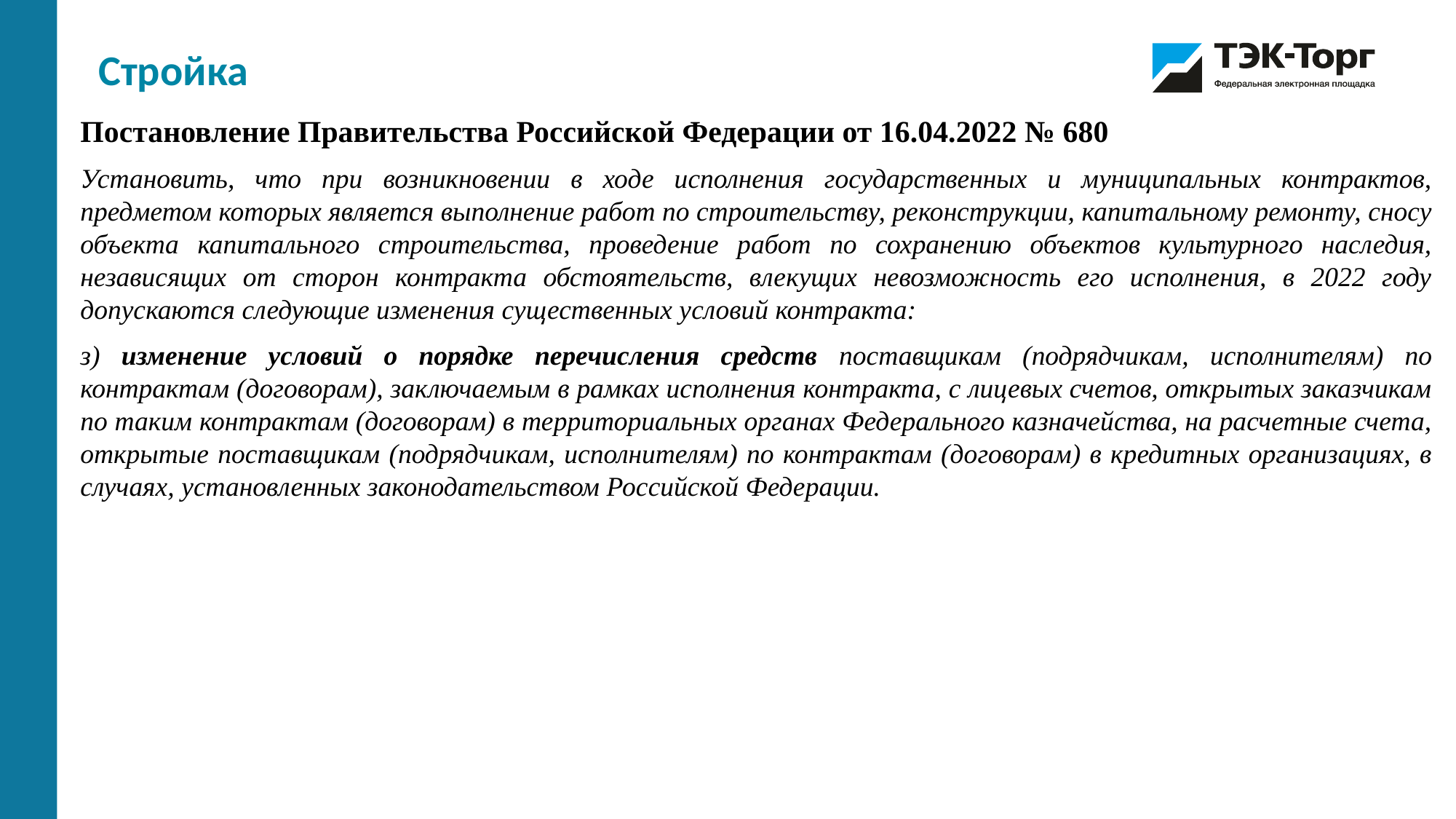

Стройка
Постановление Правительства Российской Федерации от 16.04.2022 № 680
Установить, что при возникновении в ходе исполнения государственных и муниципальных контрактов, предметом которых является выполнение работ по строительству, реконструкции, капитальному ремонту, сносу объекта капитального строительства, проведение работ по сохранению объектов культурного наследия, независящих от сторон контракта обстоятельств, влекущих невозможность его исполнения, в 2022 году допускаются следующие изменения существенных условий контракта:
з) изменение условий о порядке перечисления средств поставщикам (подрядчикам, исполнителям) по контрактам (договорам), заключаемым в рамках исполнения контракта, с лицевых счетов, открытых заказчикам по таким контрактам (договорам) в территориальных органах Федерального казначейства, на расчетные счета, открытые поставщикам (подрядчикам, исполнителям) по контрактам (договорам) в кредитных организациях, в случаях, установленных законодательством Российской Федерации.